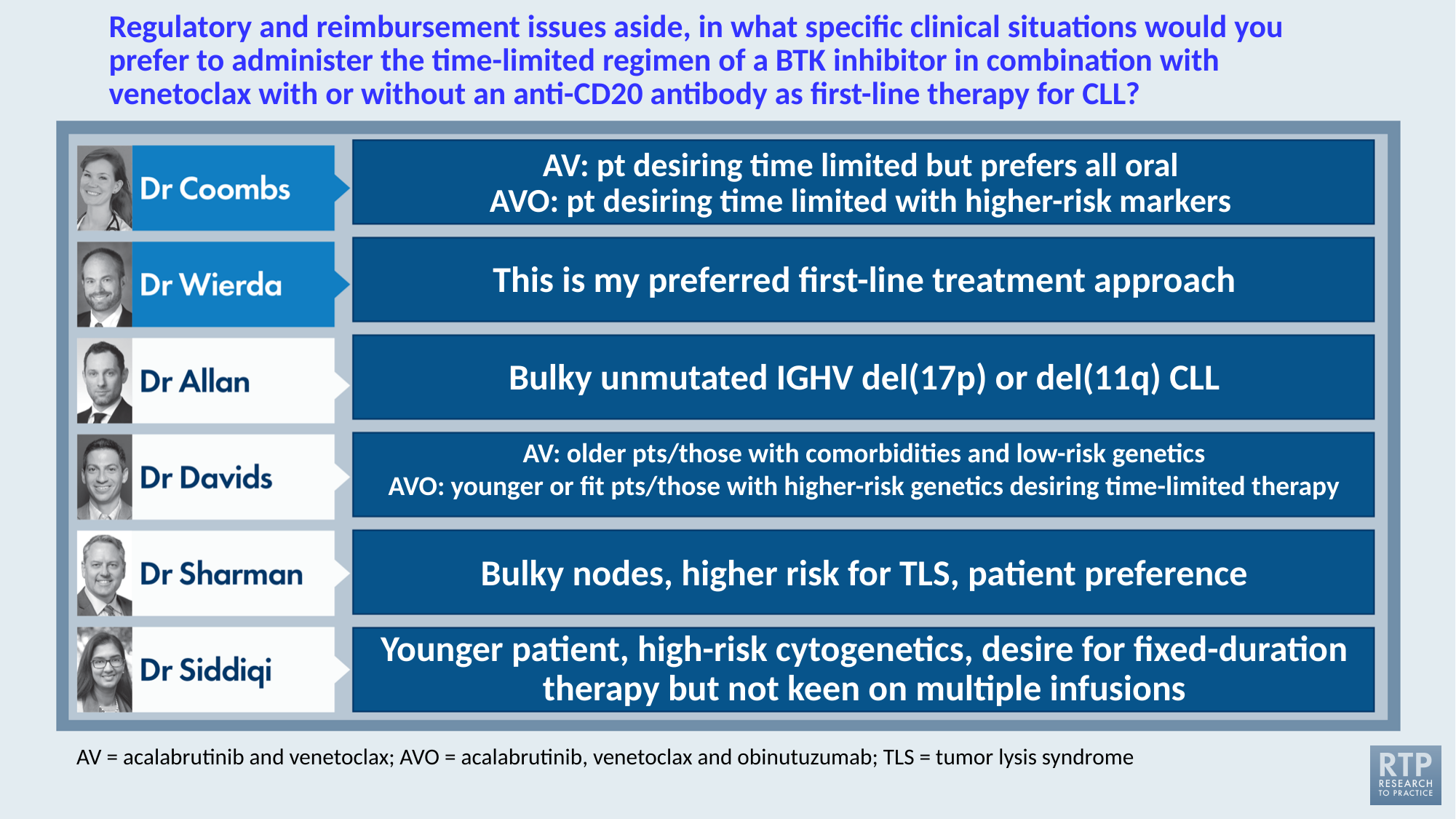

# Regulatory and reimbursement issues aside, in what specific clinical situations would you prefer to administer the time-limited regimen of a BTK inhibitor in combination with venetoclax with or without an anti-CD20 antibody as first-line therapy for CLL?
AV: pt desiring time limited but prefers all oral
AVO: pt desiring time limited with higher-risk markers
This is my preferred first-line treatment approach
Bulky unmutated IGHV del(17p) or del(11q) CLL
AV: older pts/those with comorbidities and low-risk genetics
AVO: younger or fit pts/those with higher-risk genetics desiring time-limited therapy
Bulky nodes, higher risk for TLS, patient preference
Younger patient, high-risk cytogenetics, desire for fixed-duration therapy but not keen on multiple infusions
AV = acalabrutinib and venetoclax; AVO = acalabrutinib, venetoclax and obinutuzumab; TLS = tumor lysis syndrome